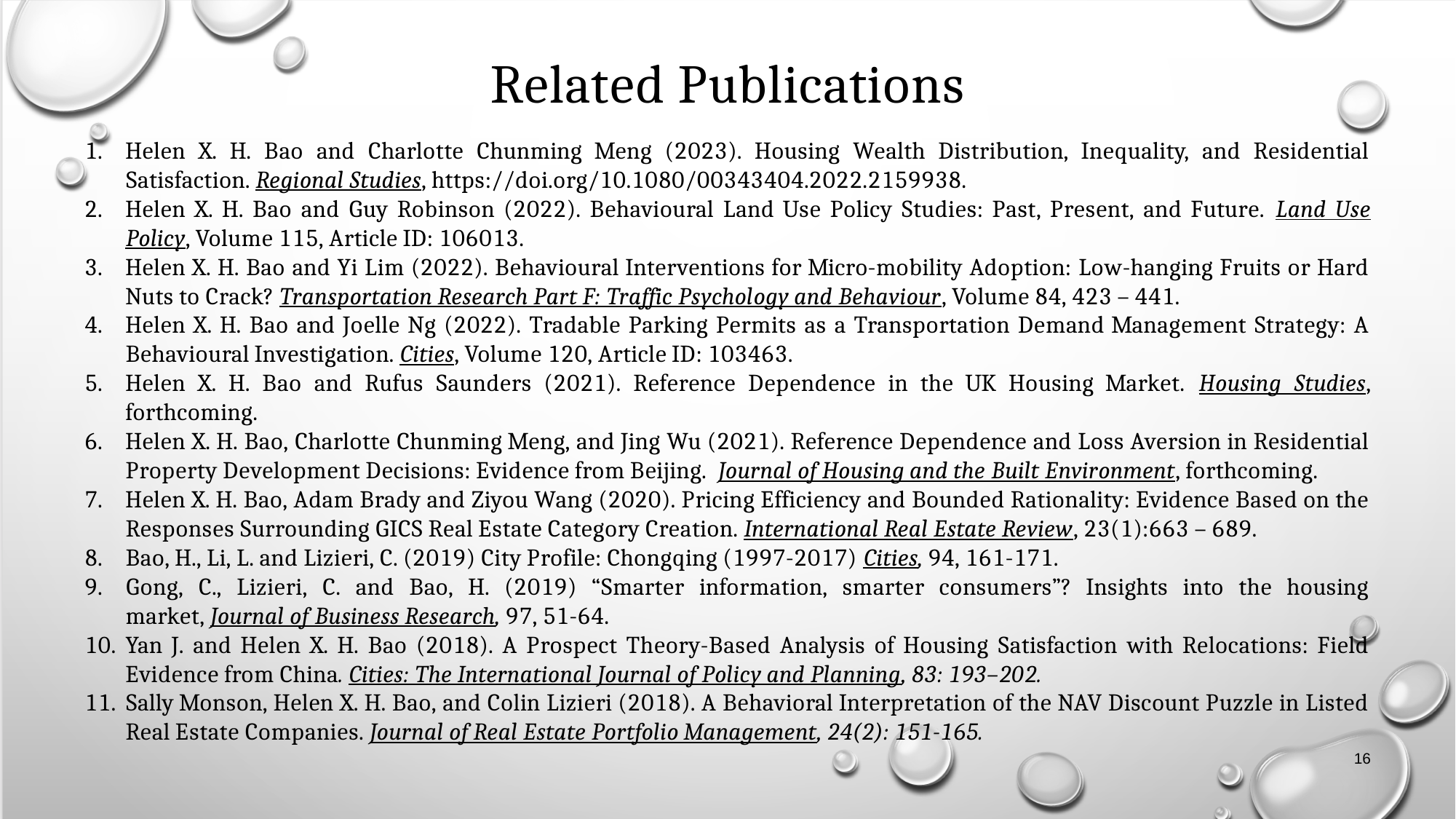

# Related Publications
Helen X. H. Bao and Charlotte Chunming Meng (2023). Housing Wealth Distribution, Inequality, and Residential Satisfaction. Regional Studies, https://doi.org/10.1080/00343404.2022.2159938.
Helen X. H. Bao and Guy Robinson (2022). Behavioural Land Use Policy Studies: Past, Present, and Future. Land Use Policy, Volume 115, Article ID: 106013.
Helen X. H. Bao and Yi Lim (2022). Behavioural Interventions for Micro-mobility Adoption: Low-hanging Fruits or Hard Nuts to Crack? Transportation Research Part F: Traffic Psychology and Behaviour, Volume 84, 423 – 441.
Helen X. H. Bao and Joelle Ng (2022). Tradable Parking Permits as a Transportation Demand Management Strategy: A Behavioural Investigation. Cities, Volume 120, Article ID: 103463.
Helen X. H. Bao and Rufus Saunders (2021). Reference Dependence in the UK Housing Market. Housing Studies, forthcoming.
Helen X. H. Bao, Charlotte Chunming Meng, and Jing Wu (2021). Reference Dependence and Loss Aversion in Residential Property Development Decisions: Evidence from Beijing.  Journal of Housing and the Built Environment, forthcoming.
Helen X. H. Bao, Adam Brady and Ziyou Wang (2020). Pricing Efficiency and Bounded Rationality: Evidence Based on the Responses Surrounding GICS Real Estate Category Creation. International Real Estate Review, 23(1):663 – 689.
Bao, H., Li, L. and Lizieri, C. (2019) City Profile: Chongqing (1997-2017) Cities, 94, 161-171.
Gong, C., Lizieri, C. and Bao, H. (2019) “Smarter information, smarter consumers”? Insights into the housing market, Journal of Business Research, 97, 51-64.
Yan J. and Helen X. H. Bao (2018). A Prospect Theory-Based Analysis of Housing Satisfaction with Relocations: Field Evidence from China. Cities: The International Journal of Policy and Planning, 83: 193–202.
Sally Monson, Helen X. H. Bao, and Colin Lizieri (2018). A Behavioral Interpretation of the NAV Discount Puzzle in Listed Real Estate Companies. Journal of Real Estate Portfolio Management, 24(2): 151-165.
16